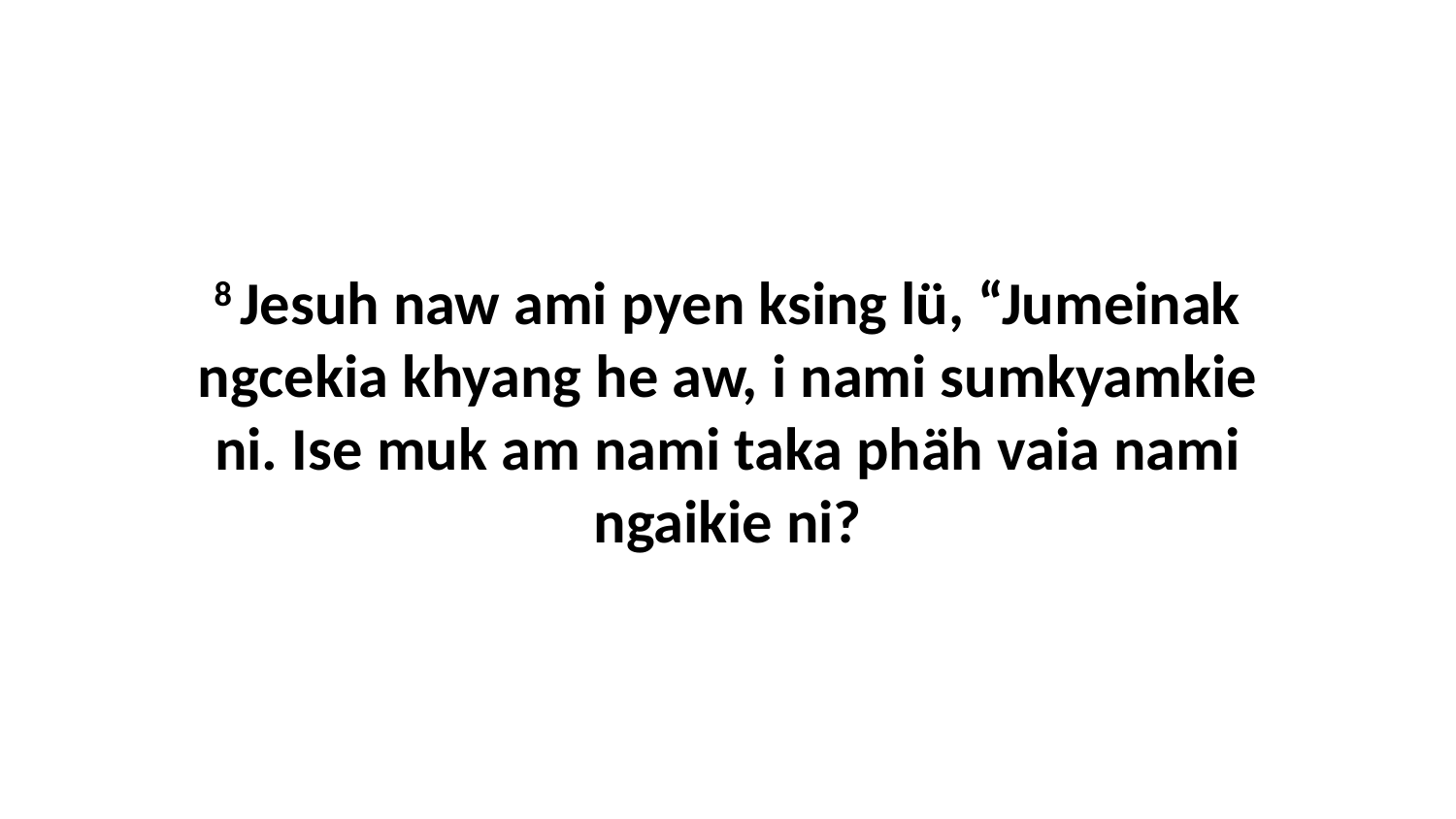

8 Jesuh naw ami pyen ksing lü, “Jumeinak ngcekia khyang he aw, i nami sumkyamkie ni. Ise muk am nami taka phäh vaia nami ngaikie ni?